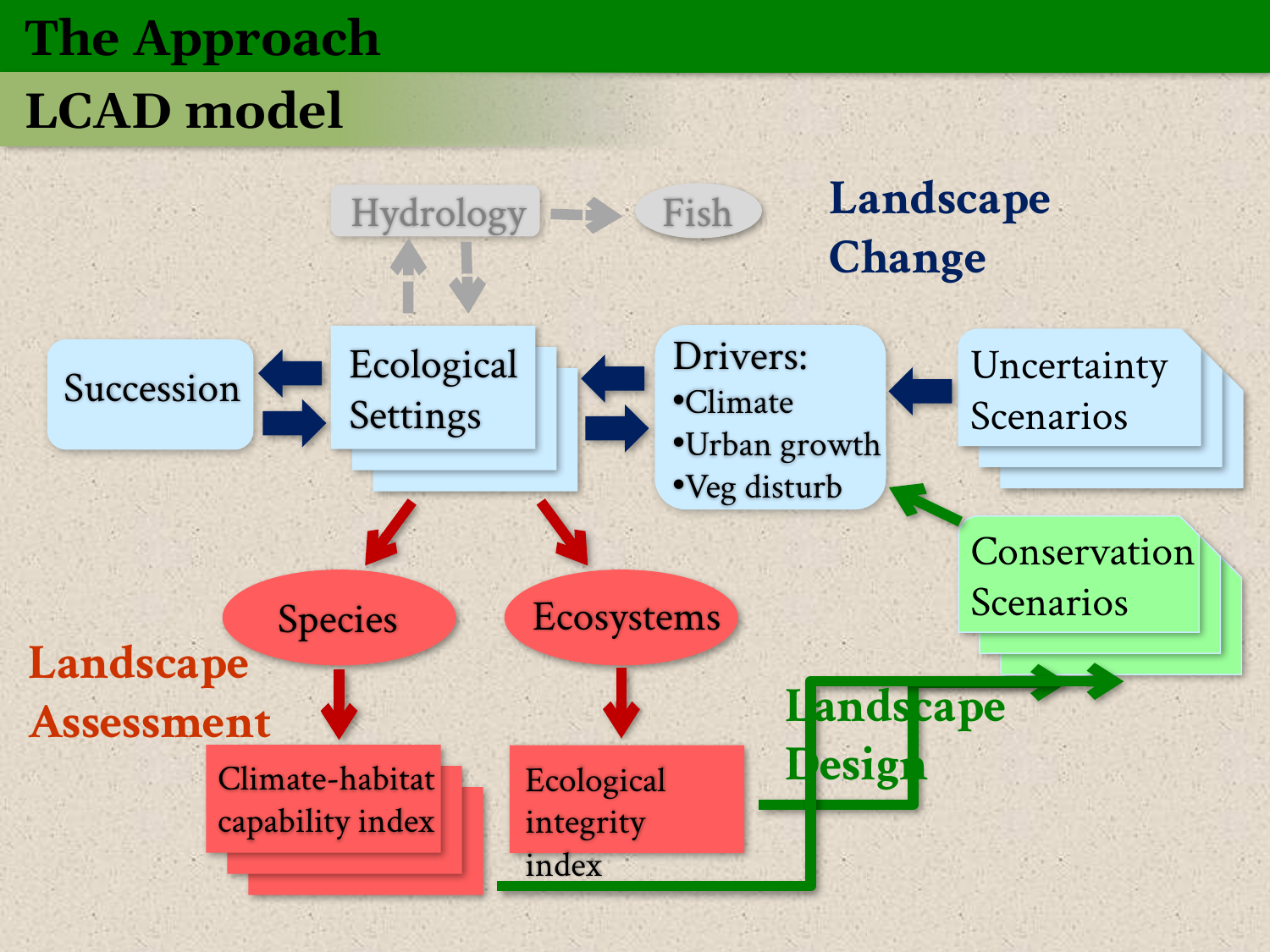

The Approach
 LCAD model
Landscape Change
Hydrology
Fish

Drivers:
Climate
Urban growth
Veg disturb

Ecological
Settings
Uncertainty
Scenarios

Succession

Conservation
Scenarios

Ecosystems
Species
Landscape Assessment
Landscape Design

Climate-habitat
capability index
Ecological integrity index